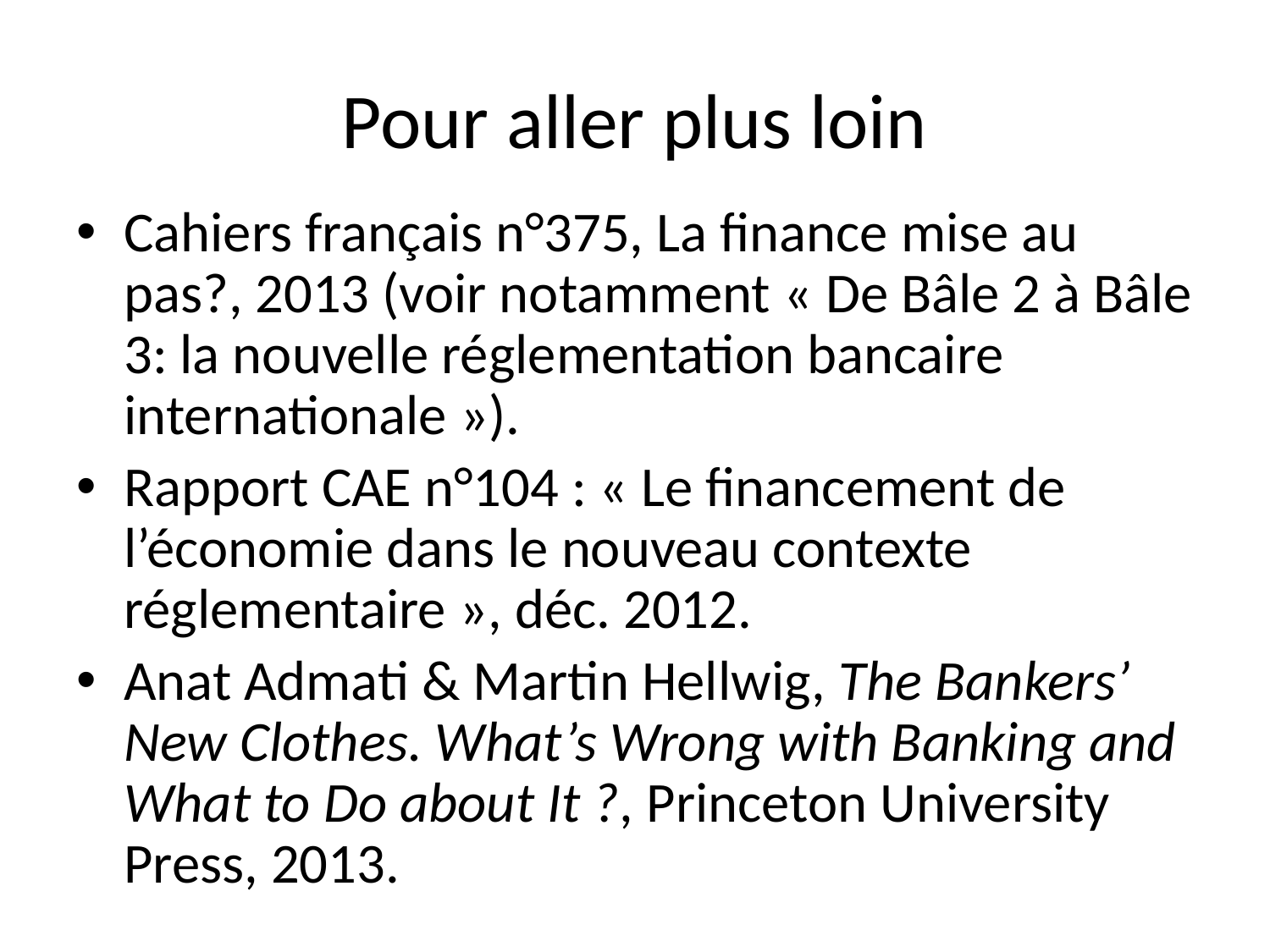

# Pour aller plus loin
Cahiers français n°375, La finance mise au pas?, 2013 (voir notamment « De Bâle 2 à Bâle 3: la nouvelle réglementation bancaire internationale »).
Rapport CAE n°104 : « Le financement de l’économie dans le nouveau contexte réglementaire », déc. 2012.
Anat Admati & Martin Hellwig, The Bankers’ New Clothes. What’s Wrong with Banking and What to Do about It ?, Princeton University Press, 2013.